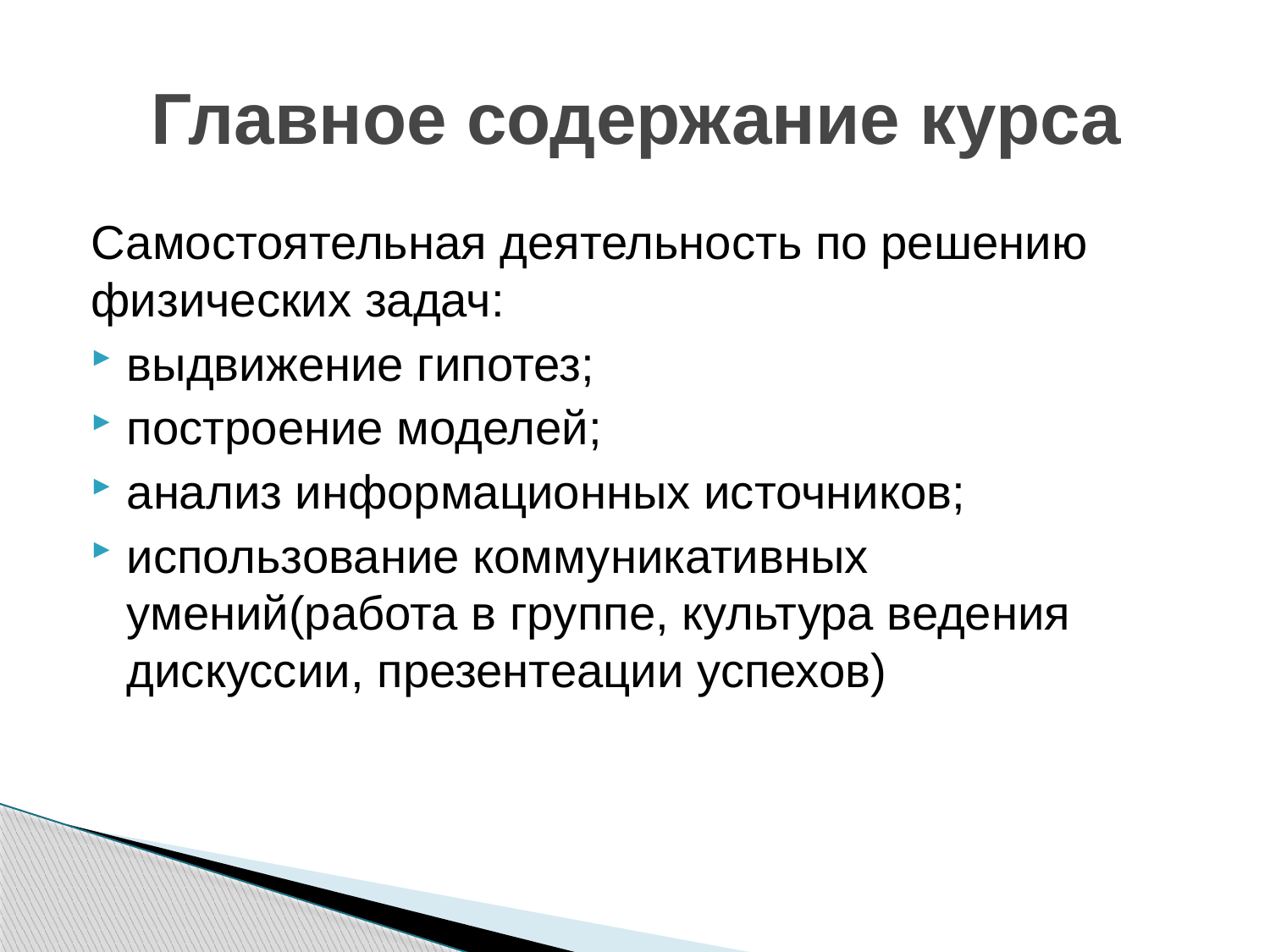

# Главное содержание курса
Самостоятельная деятельность по решению физических задач:
выдвижение гипотез;
построение моделей;
анализ информационных источников;
использование коммуникативных умений(работа в группе, культура ведения дискуссии, презентеации успехов)